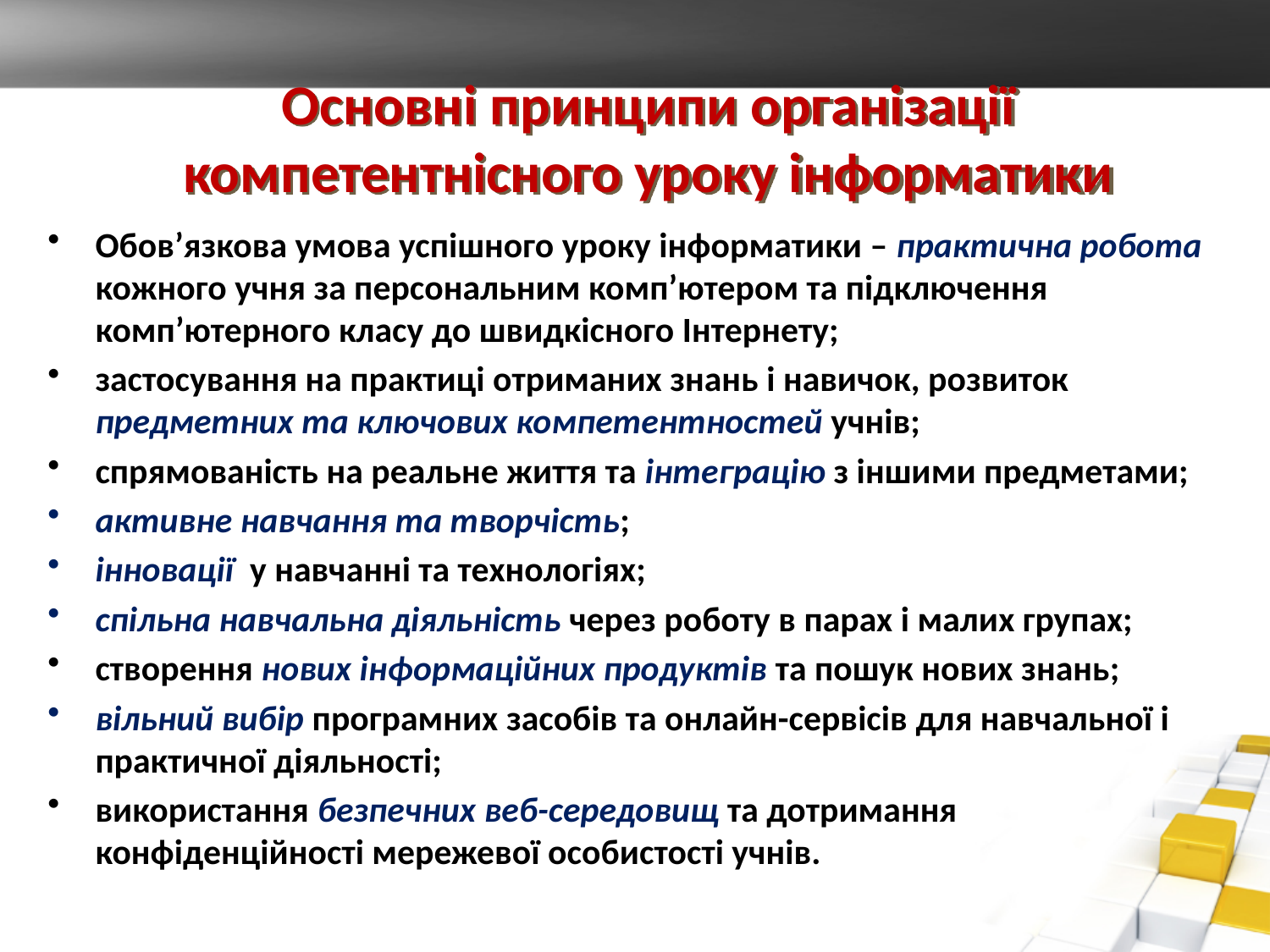

# Основні принципи організації компетентнісного уроку інформатики
Обов’язкова умова успішного уроку інформатики – практична робота кожного учня за персональним комп’ютером та підключення комп’ютерного класу до швидкісного Інтернету;
застосування на практиці отриманих знань і навичок, розвиток предметних та ключових компетентностей учнів;
спрямованість на реальне життя та інтеграцію з іншими предметами;
активне навчання та творчість;
інновації  у навчанні та технологіях;
спільна навчальна діяльність через роботу в парах і малих групах;
створення нових інформаційних продуктів та пошук нових знань;
вільний вибір програмних засобів та онлайн-сервісів для навчальної і практичної діяльності;
використання безпечних веб-середовищ та дотримання конфіденційності мережевої особистості учнів.